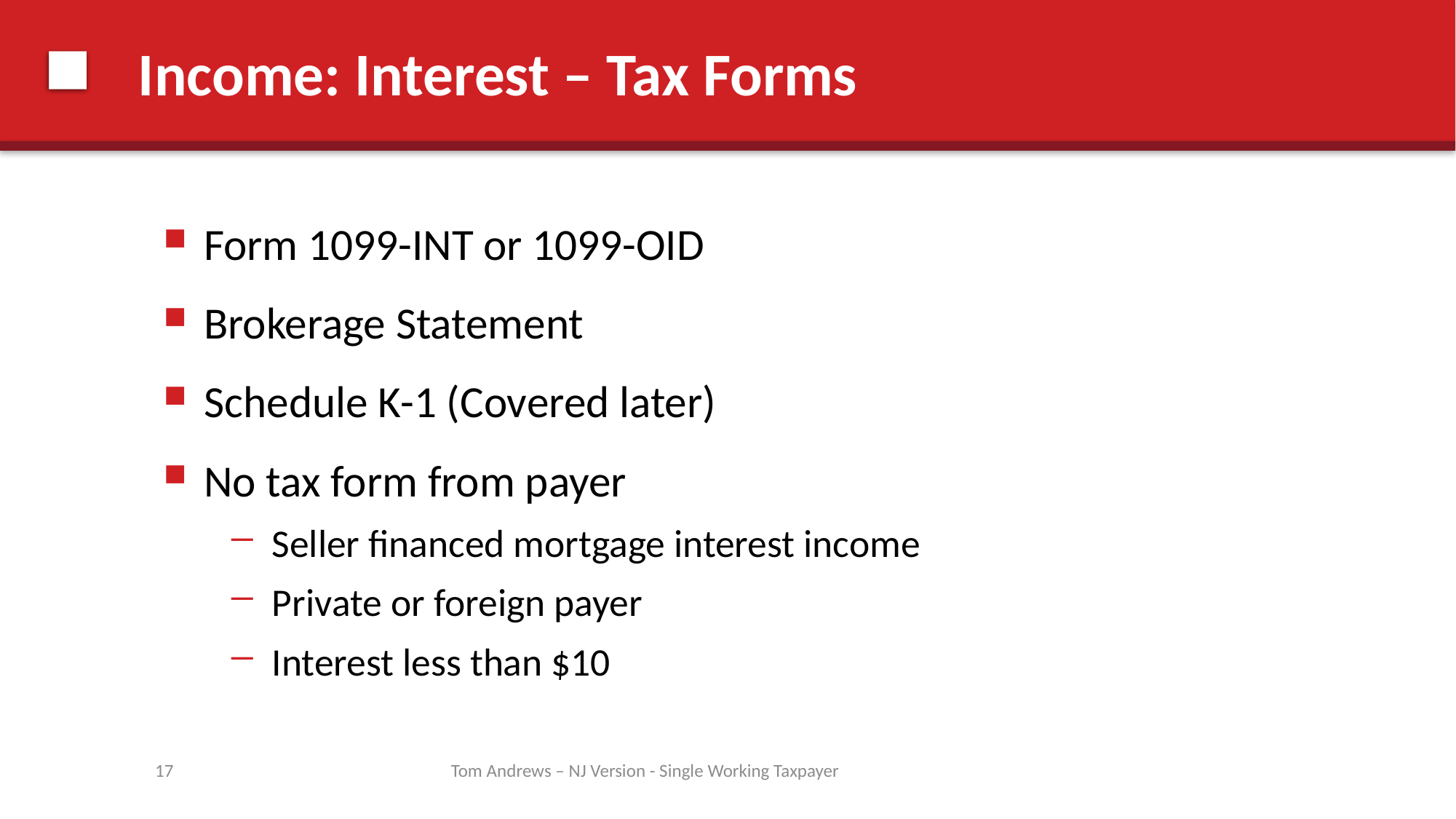

# Income: Interest – Tax Forms
Form 1099-INT or 1099-OID
Brokerage Statement
Schedule K-1 (Covered later)
No tax form from payer
Seller financed mortgage interest income
Private or foreign payer
Interest less than $10
17
Tom Andrews – NJ Version - Single Working Taxpayer